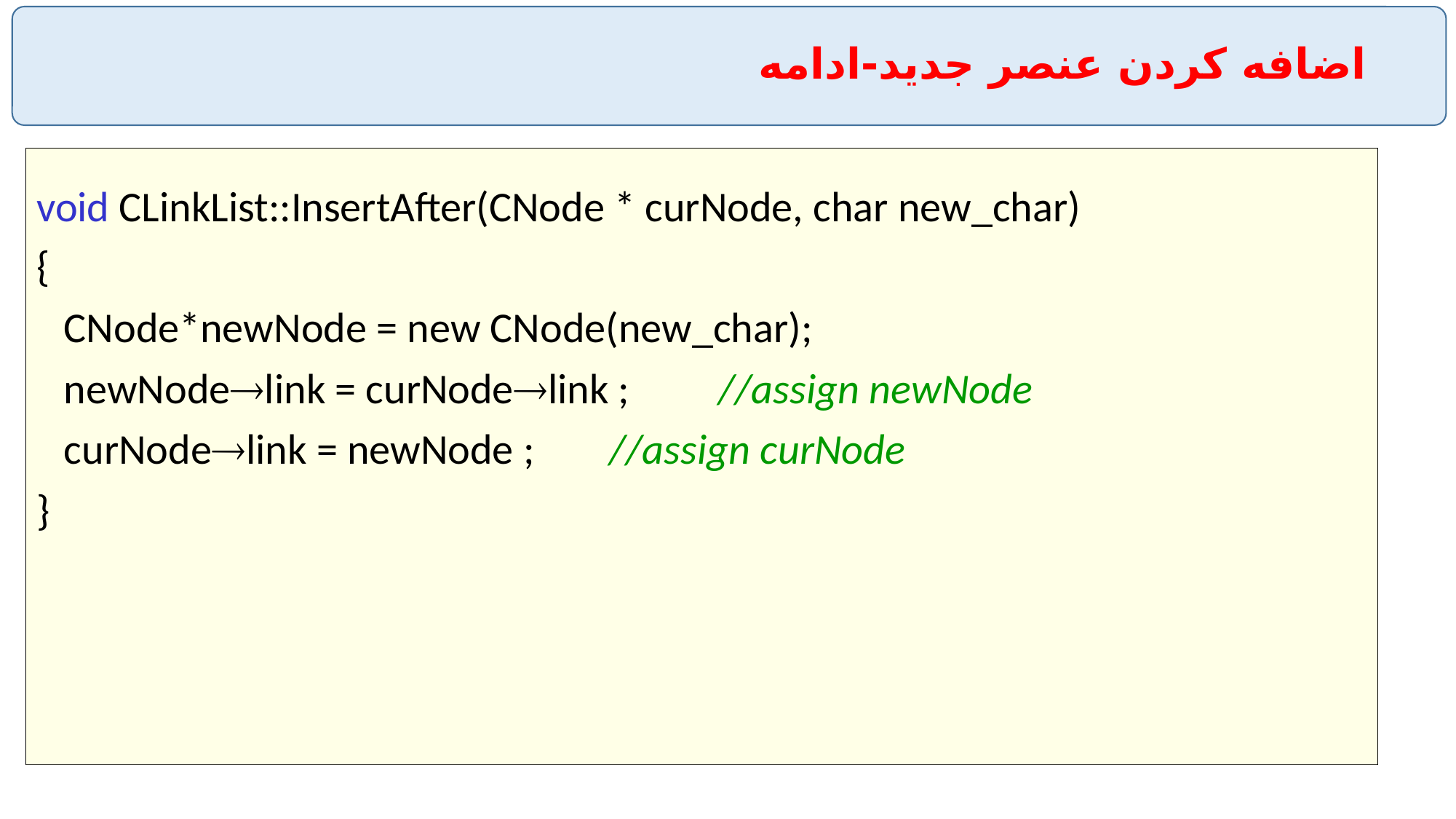

# اضافه کردن عنصر جديد-ادامه
void CLinkList::InsertAfter(CNode * curNode, char new_char)
{
	CNode*newNode = new CNode(new_char);
 	newNode→link = curNode→link ;	//assign newNode
	curNode→link = newNode ;	//assign curNode
}